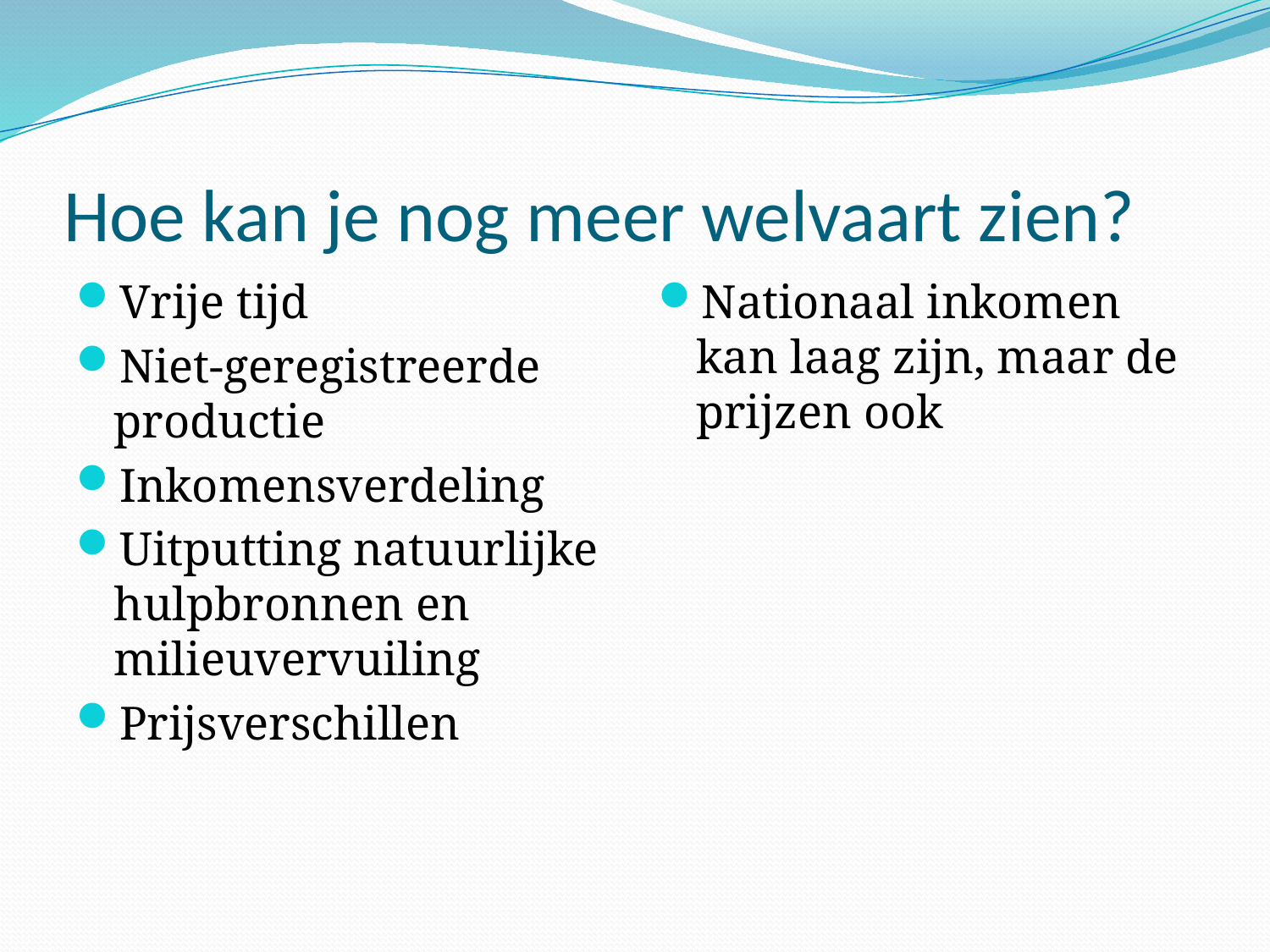

# Hoe kan je nog meer welvaart zien?
Vrije tijd
Niet-geregistreerde productie
Inkomensverdeling
Uitputting natuurlijke hulpbronnen en milieuvervuiling
Prijsverschillen

Nationaal inkomen kan laag zijn, maar de prijzen ook